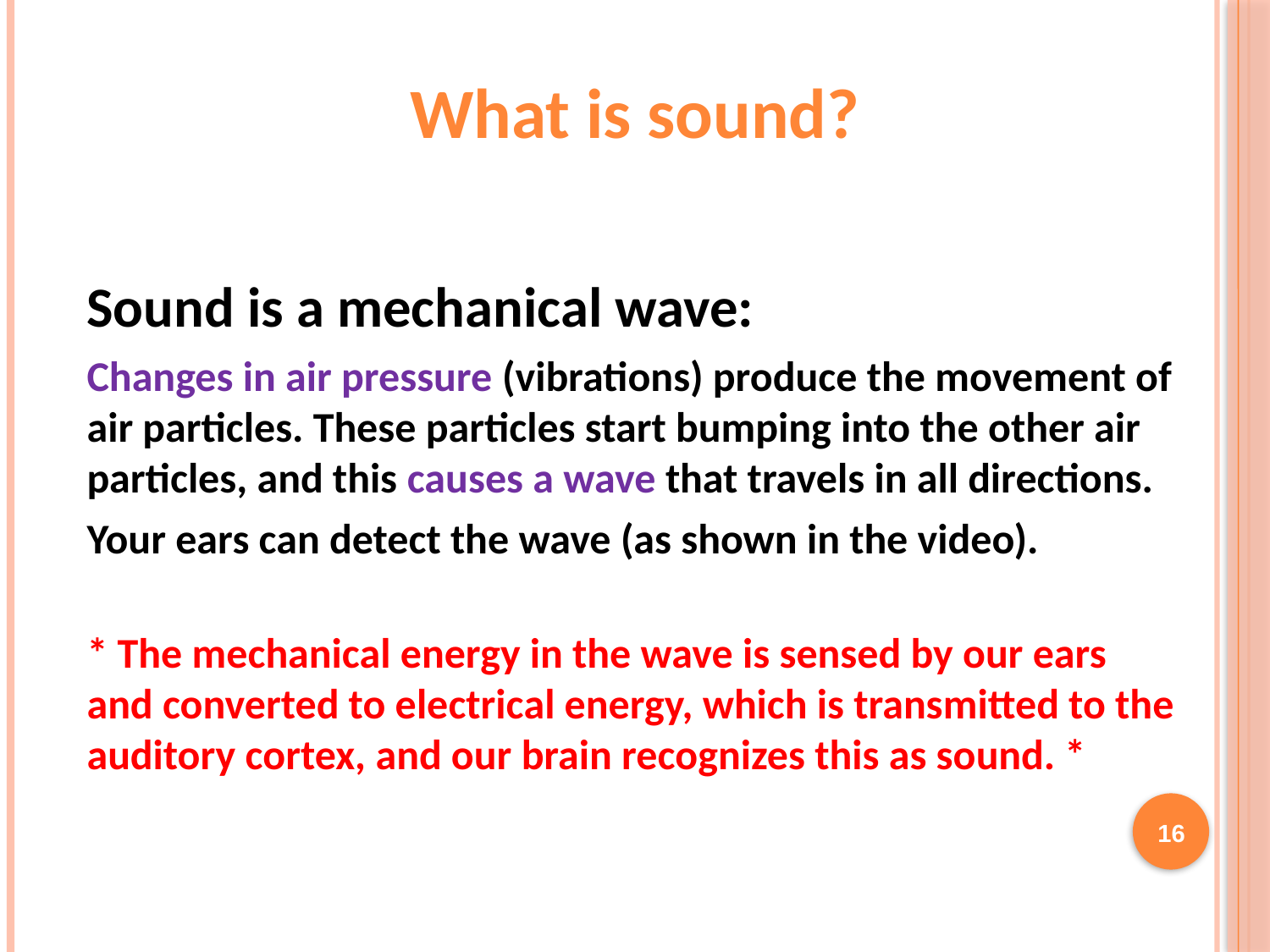

What is sound?
Sound is a mechanical wave:
Changes in air pressure (vibrations) produce the movement of air particles. These particles start bumping into the other air particles, and this causes a wave that travels in all directions.
Your ears can detect the wave (as shown in the video).

* The mechanical energy in the wave is sensed by our ears and converted to electrical energy, which is transmitted to the auditory cortex, and our brain recognizes this as sound. *
16